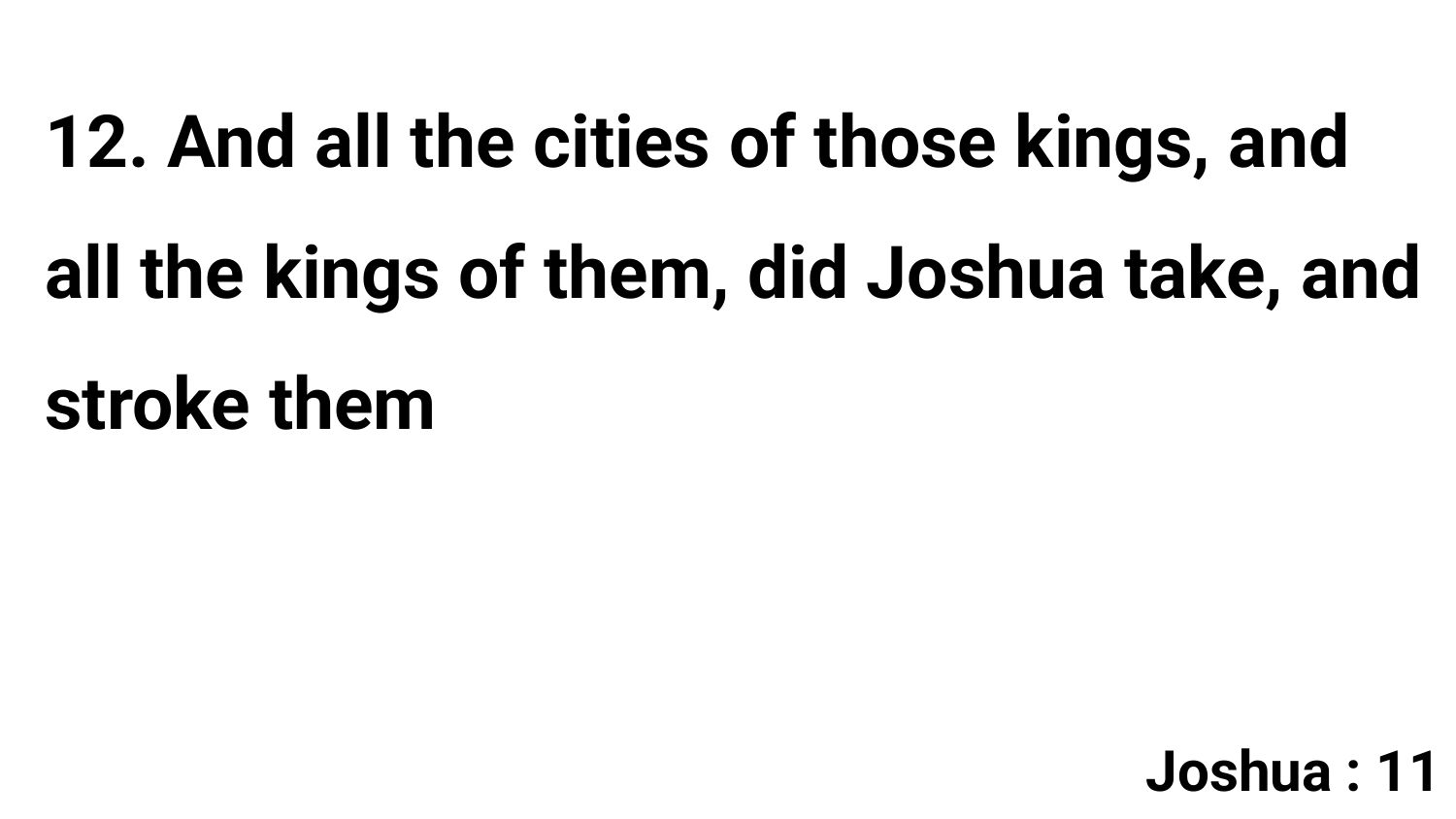

12. And all the cities of those kings, and all the kings of them, did Joshua take, and stroke them
Joshua : 11